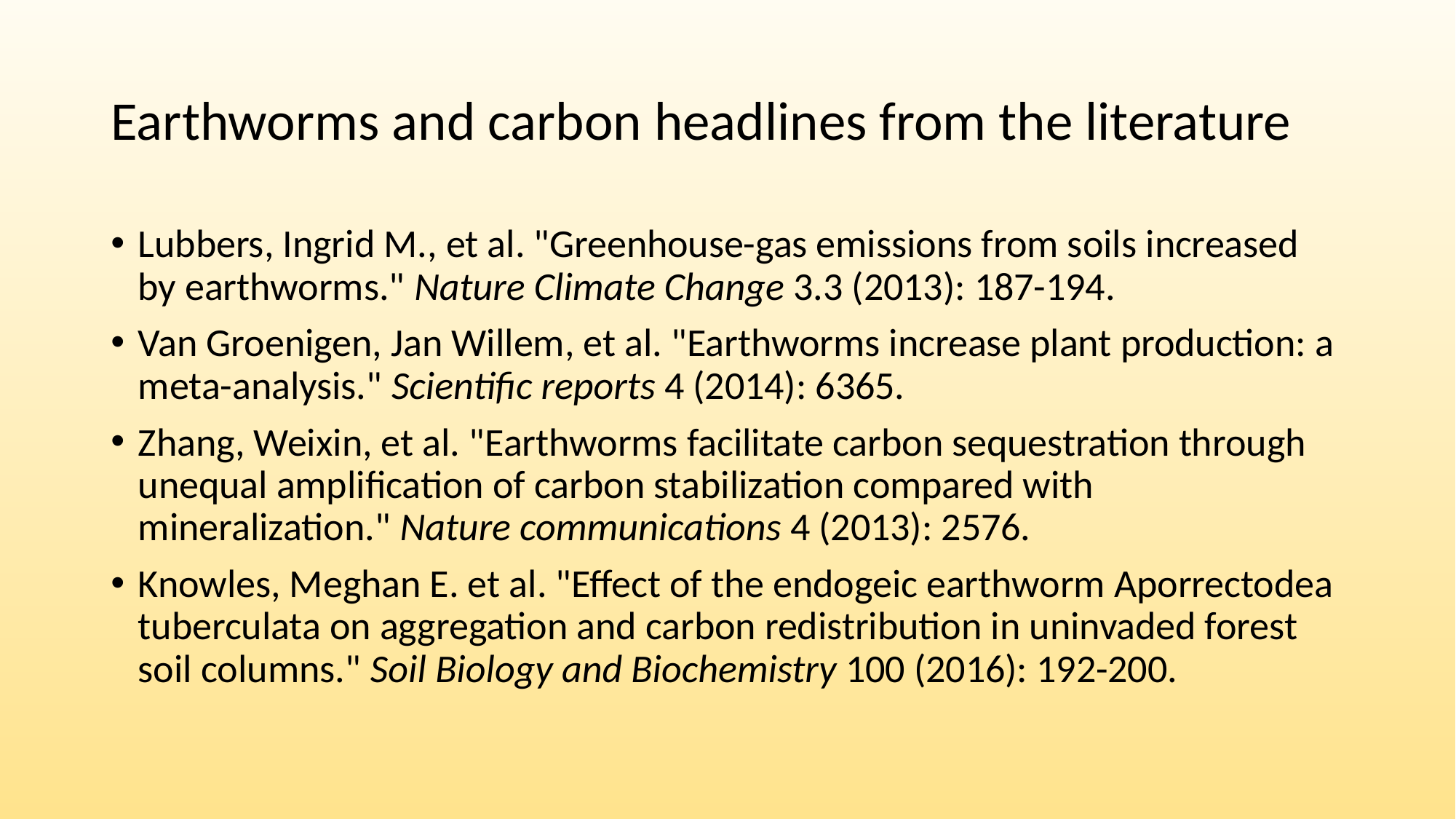

# Earthworms and carbon headlines from the literature
Lubbers, Ingrid M., et al. "Greenhouse-gas emissions from soils increased by earthworms." Nature Climate Change 3.3 (2013): 187-194.
Van Groenigen, Jan Willem, et al. "Earthworms increase plant production: a meta-analysis." Scientific reports 4 (2014): 6365.
Zhang, Weixin, et al. "Earthworms facilitate carbon sequestration through unequal amplification of carbon stabilization compared with mineralization." Nature communications 4 (2013): 2576.
Knowles, Meghan E. et al. "Effect of the endogeic earthworm Aporrectodea tuberculata on aggregation and carbon redistribution in uninvaded forest soil columns." Soil Biology and Biochemistry 100 (2016): 192-200.